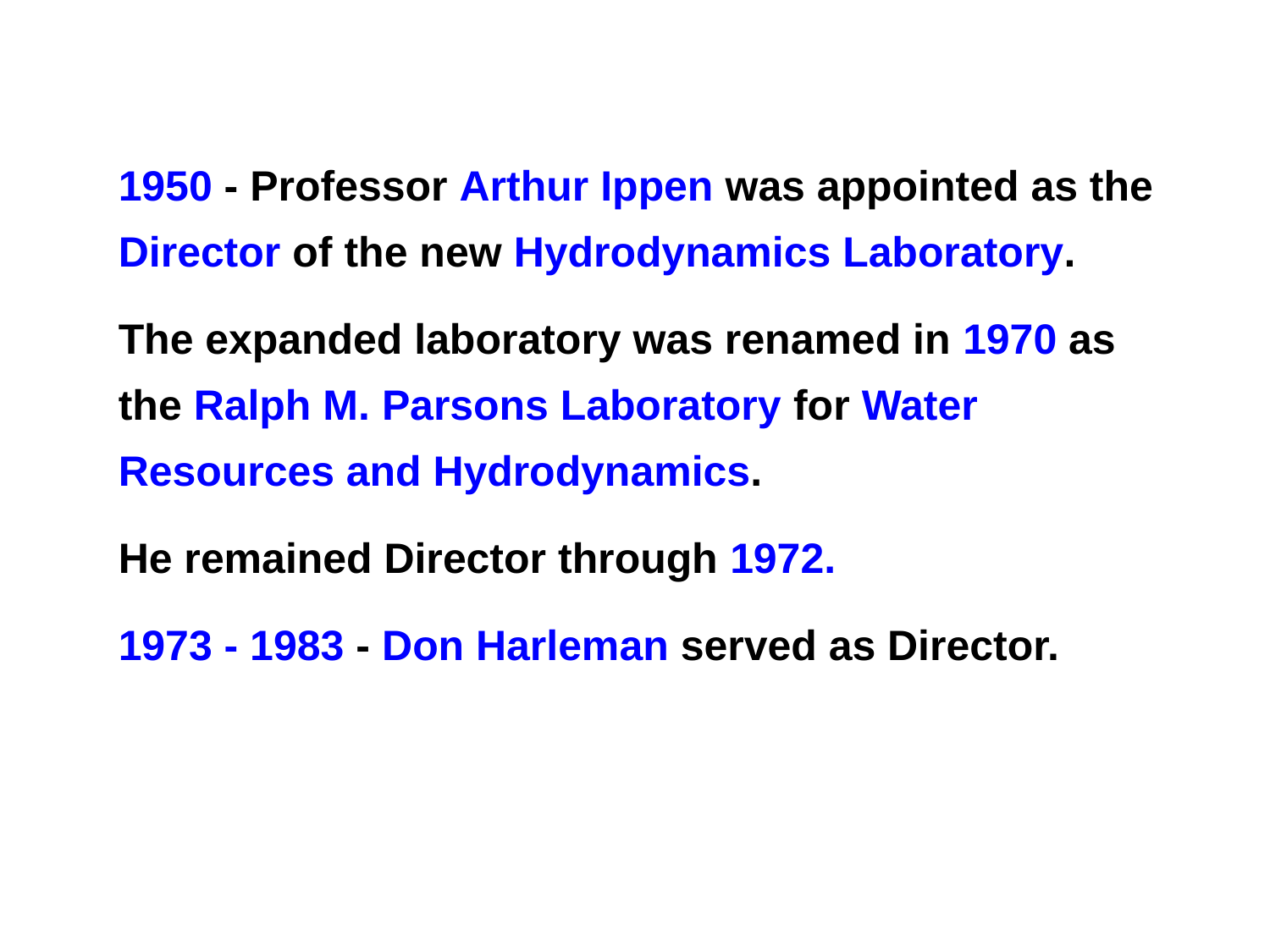

1950 - Professor Arthur Ippen was appointed as the Director of the new Hydrodynamics Laboratory.
The expanded laboratory was renamed in 1970 as the Ralph M. Parsons Laboratory for Water Resources and Hydrodynamics.
He remained Director through 1972.
1973 - 1983 - Don Harleman served as Director.